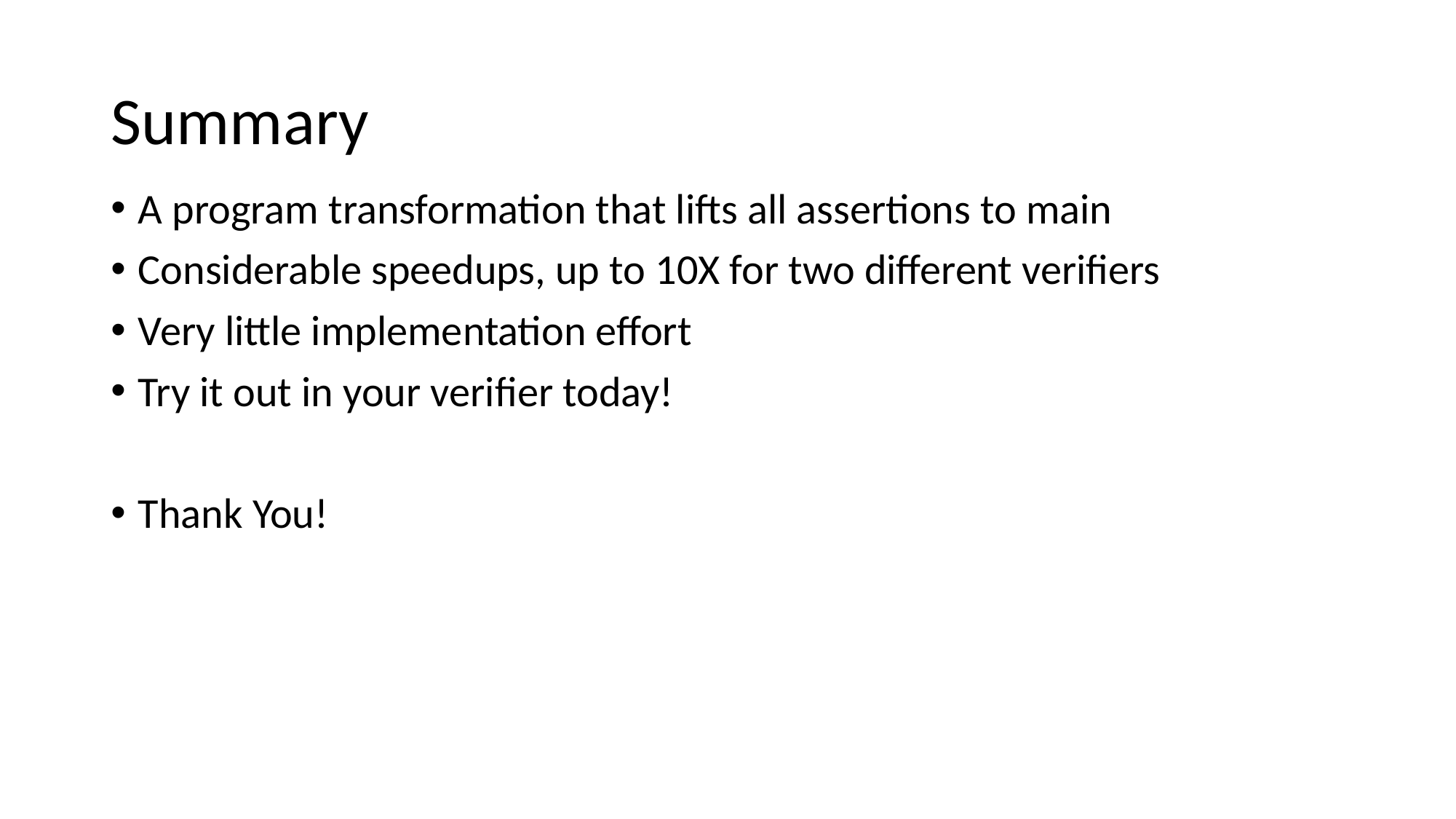

# Summary
A program transformation that lifts all assertions to main
Considerable speedups, up to 10X for two different verifiers
Very little implementation effort
Try it out in your verifier today!

Thank You!